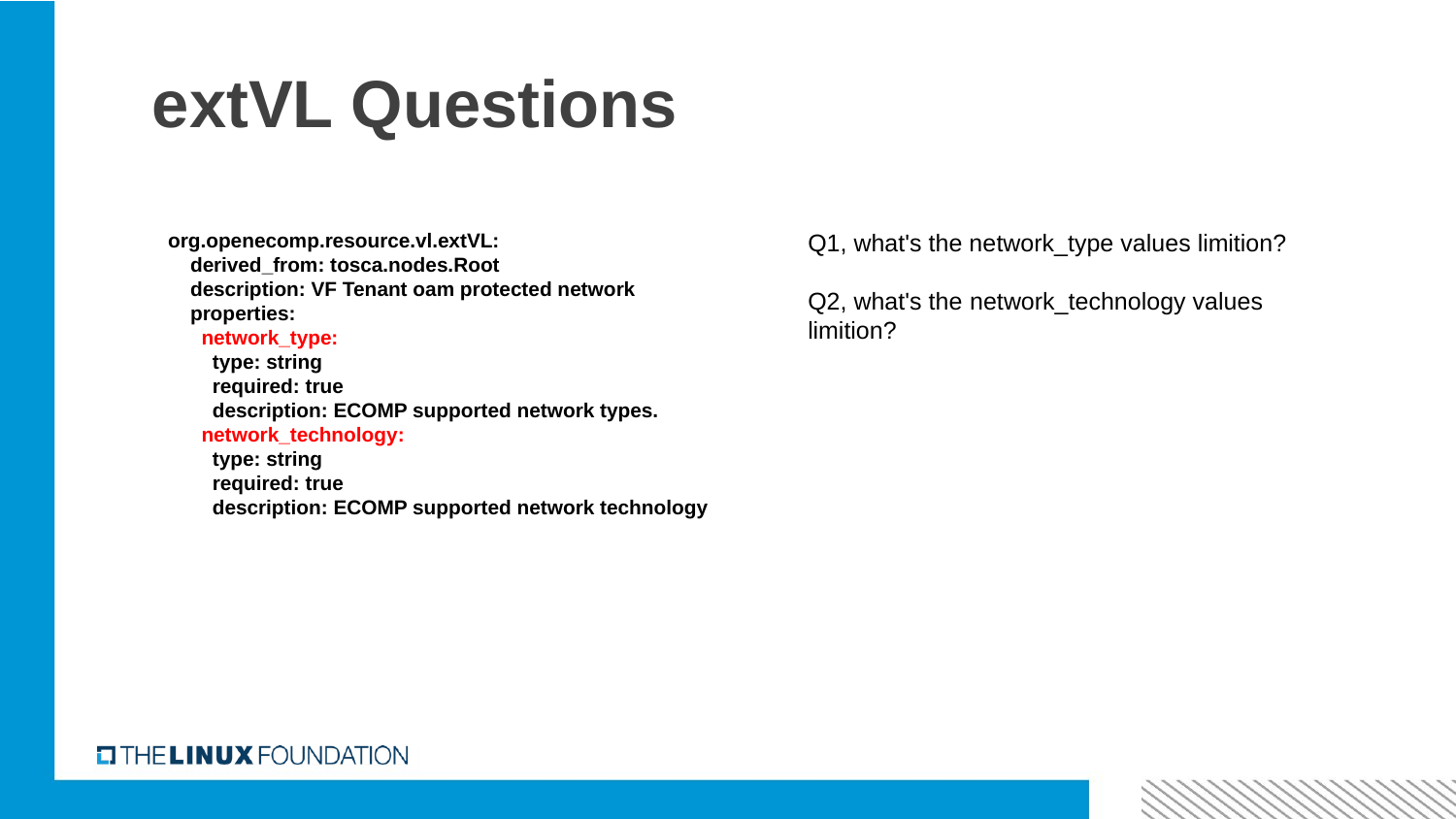

# extVL Questions
org.openecomp.resource.vl.extVL:
    derived_from: tosca.nodes.Root
    description: VF Tenant oam protected network
    properties:
      network_type:
        type: string
        required: true
        description: ECOMP supported network types.
      network_technology:
        type: string
        required: true
        description: ECOMP supported network technology
Q1, what's the network_type values limition?

Q2, what's the network_technology values limition?
5